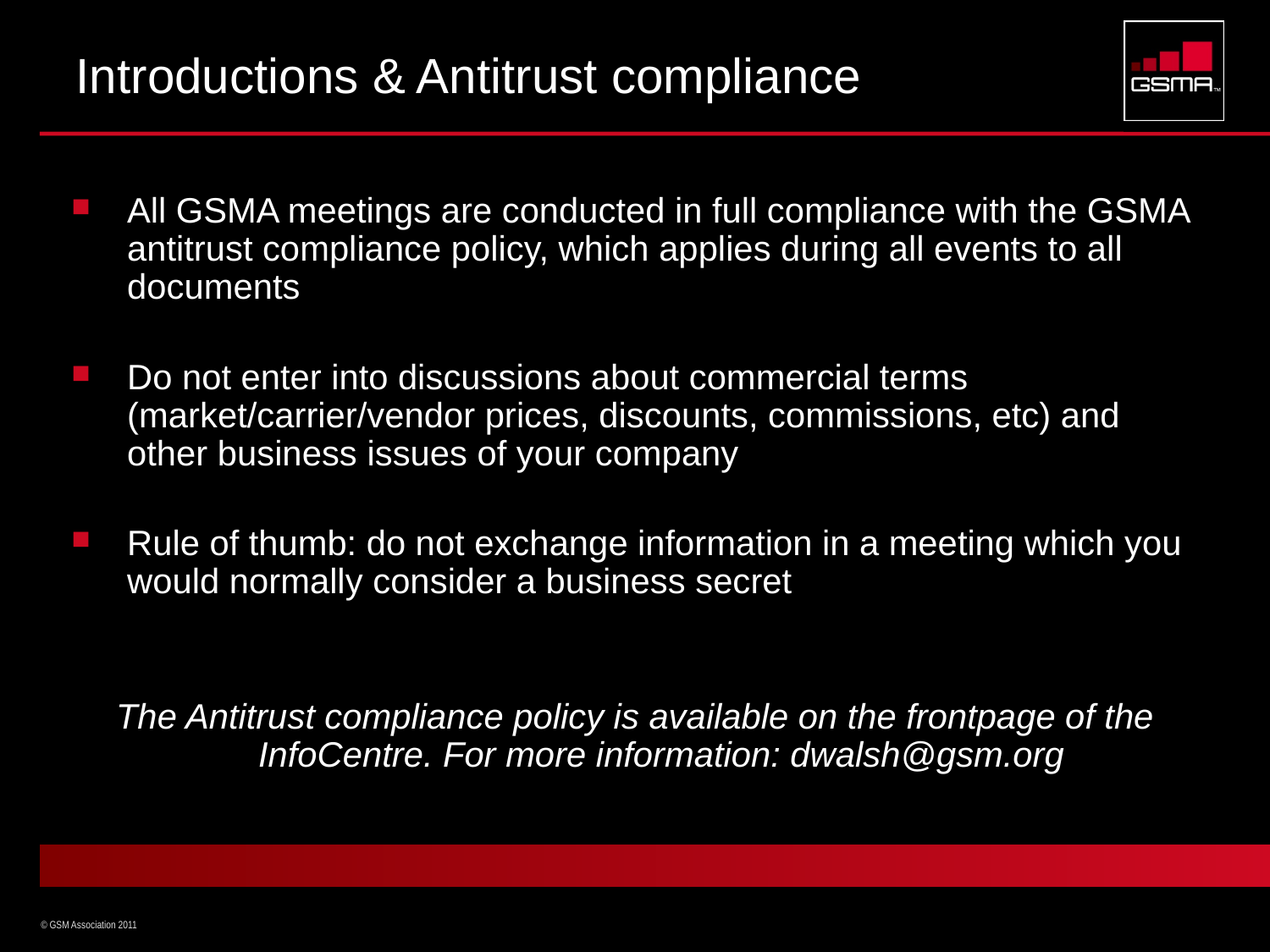

# Introductions & Antitrust compliance
All GSMA meetings are conducted in full compliance with the GSMA antitrust compliance policy, which applies during all events to all documents

Do not enter into discussions about commercial terms (market/carrier/vendor prices, discounts, commissions, etc) and other business issues of your company

Rule of thumb: do not exchange information in a meeting which you would normally consider a business secret

The Antitrust compliance policy is available on the frontpage of the InfoCentre. For more information: dwalsh@gsm.org